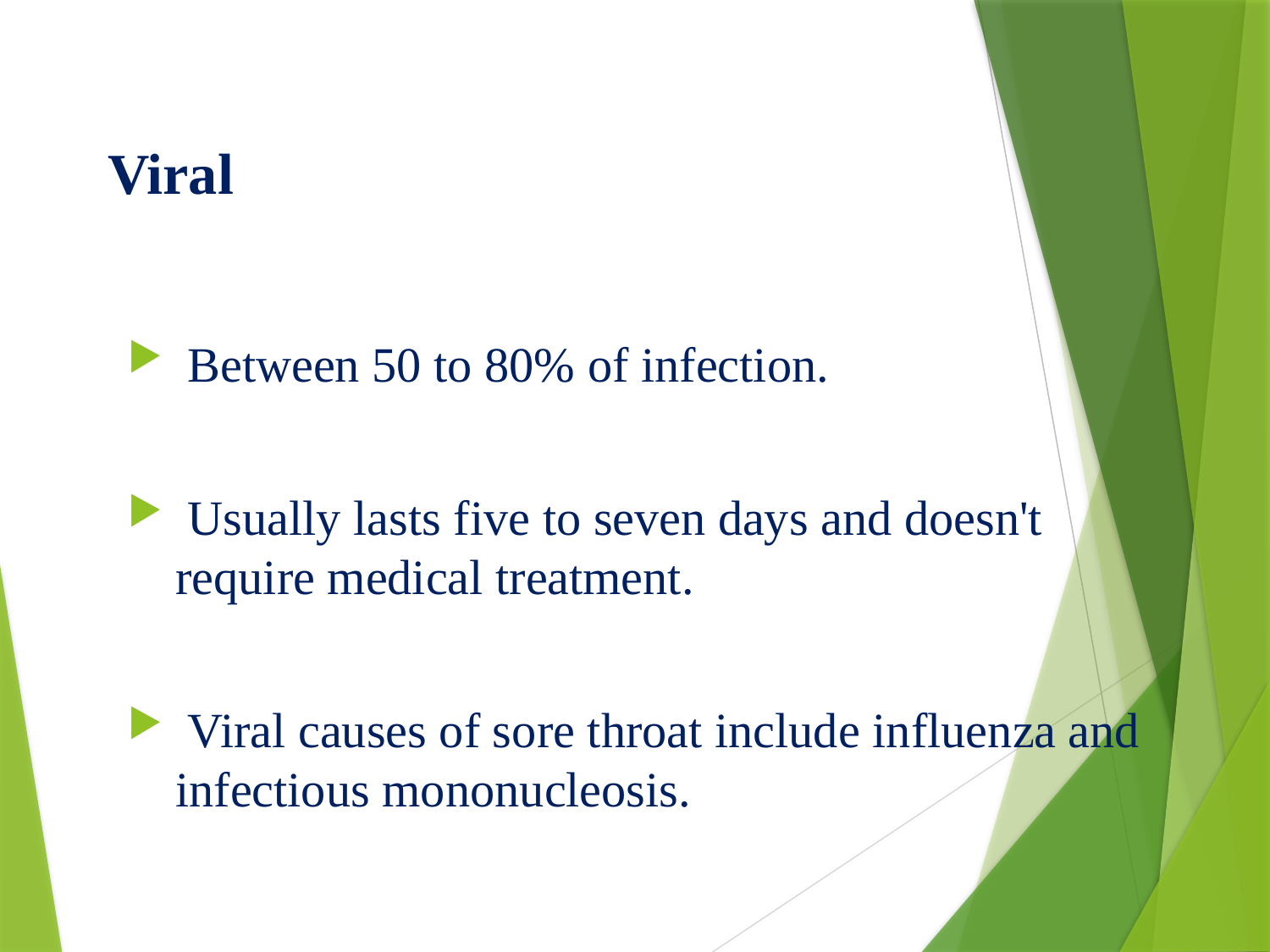

# Viral
 Between 50 to 80% of infection.

 Usually lasts five to seven days and doesn't require medical treatment.

 Viral causes of sore throat include influenza and infectious mononucleosis.